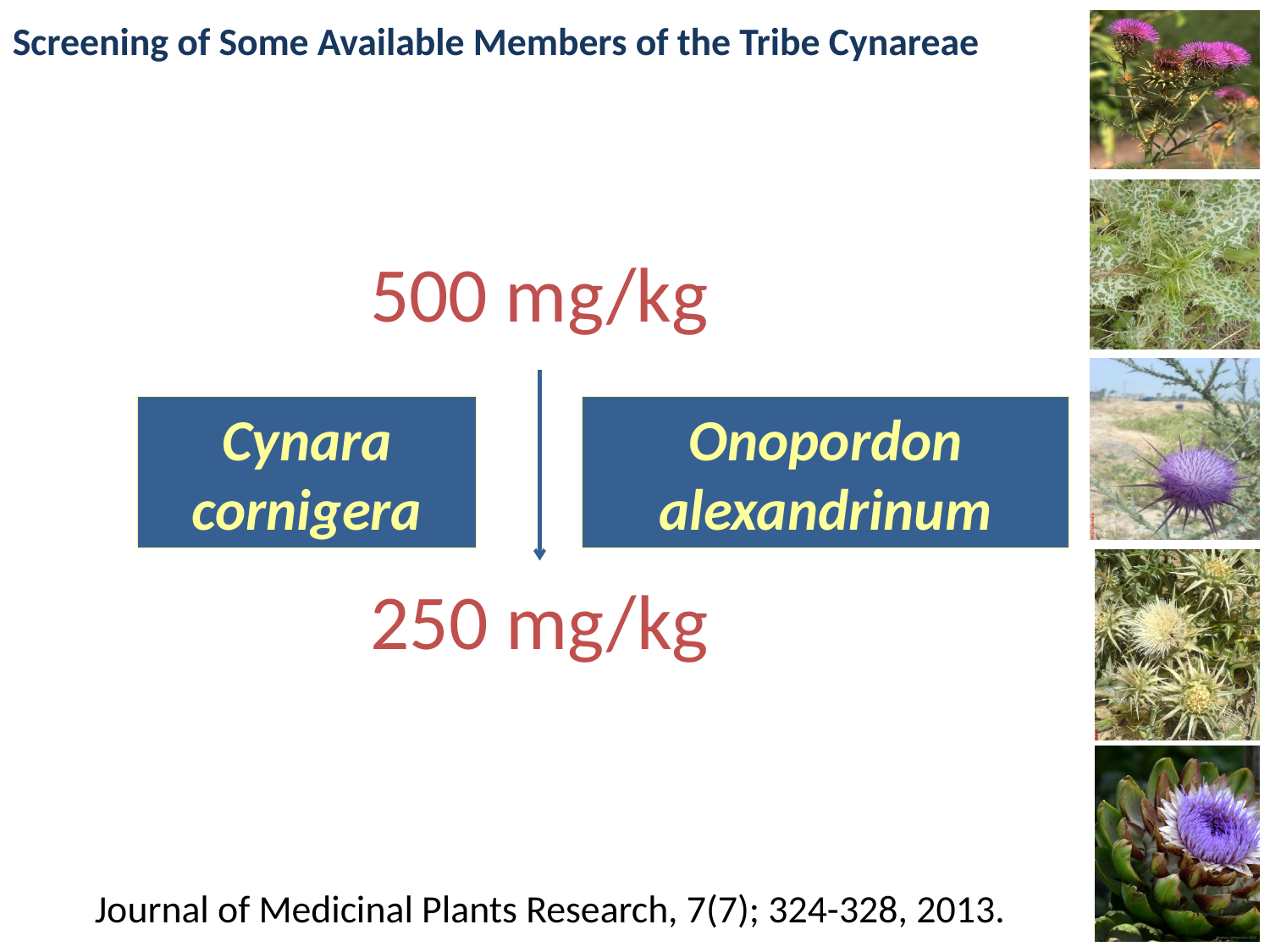

Screening of Some Available Members of the Tribe Cynareae
# 500 mg/kg
Cynara cornigera
Onopordon alexandrinum
250 mg/kg

Journal of Medicinal Plants Research, 7(7); 324-328, 2013.